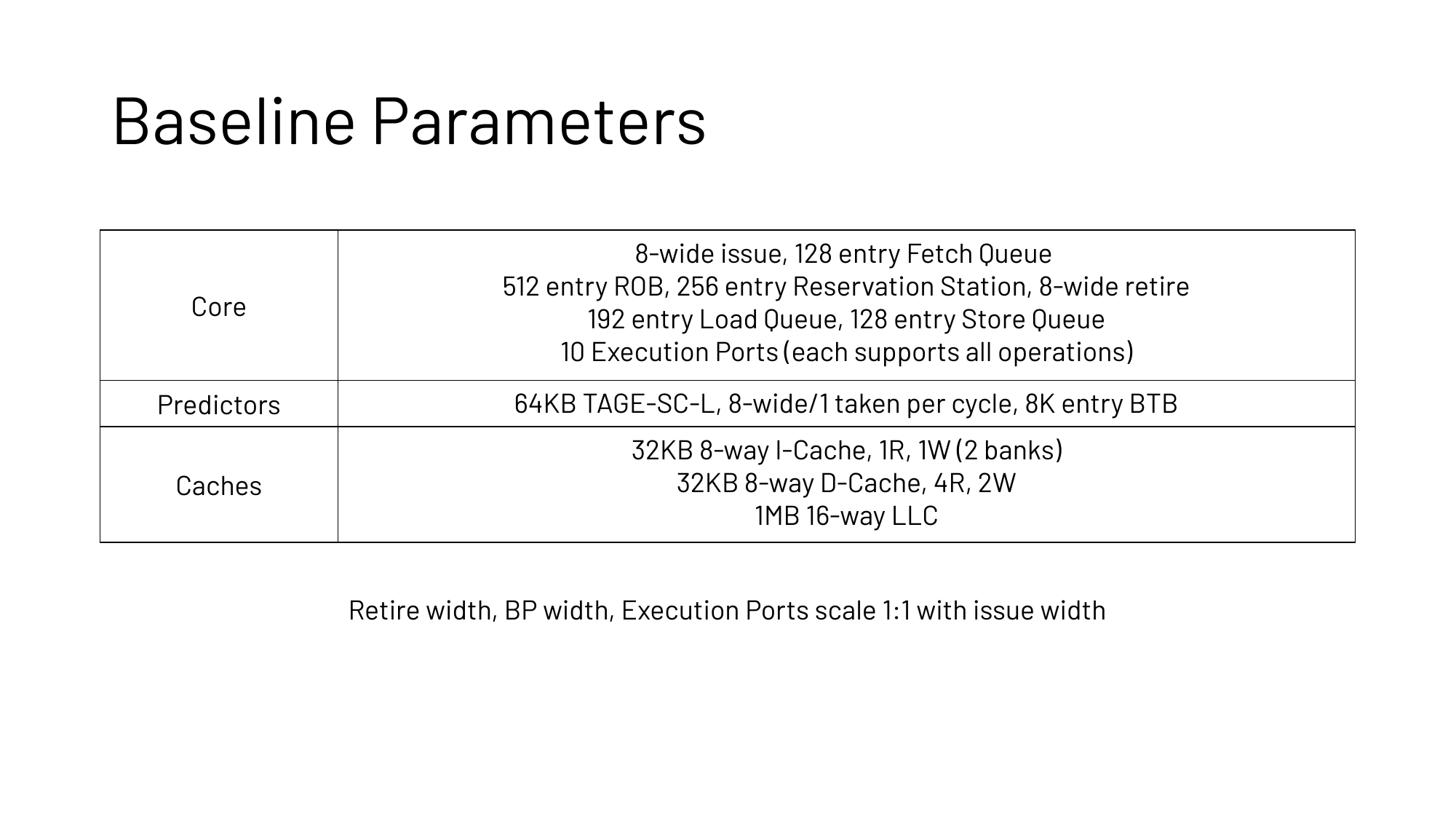

# Baseline Parameters
| Core | 8-wide issue, 128 entry Fetch Queue 512 entry ROB, 256 entry Reservation Station, 8-wide retire 192 entry Load Queue, 128 entry Store Queue 10 Execution Ports (each supports all operations) |
| --- | --- |
| Predictors | 64KB TAGE-SC-L, 8-wide/1 taken per cycle, 8K entry BTB |
| Caches | 32KB 8-way I-Cache, 1R, 1W (2 banks) 32KB 8-way D-Cache, 4R, 2W 1MB 16-way LLC |
Retire width, BP width, Execution Ports scale 1:1 with issue width